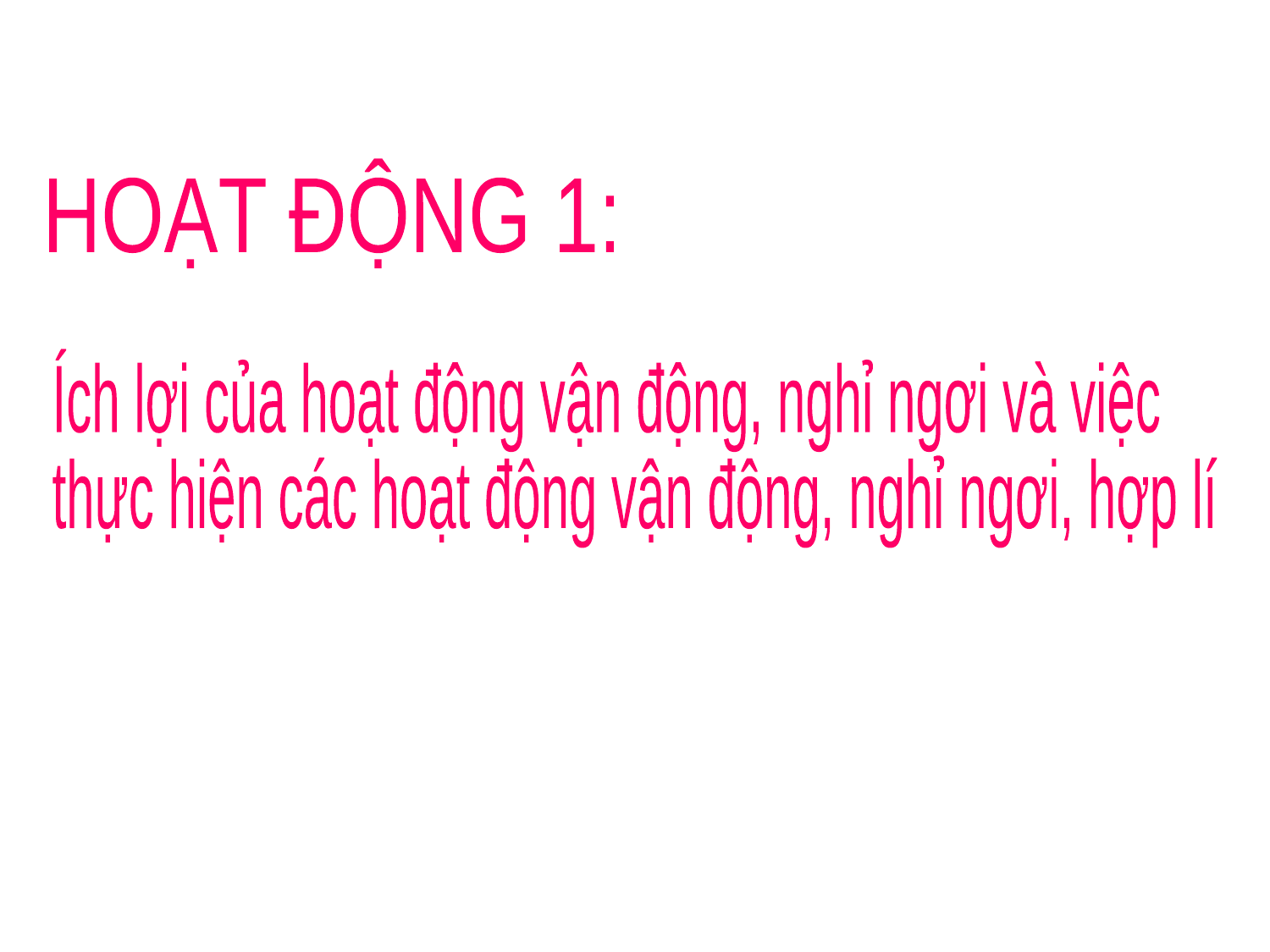

HOẠT ĐỘNG 1:
Ích lợi của hoạt động vận động, nghỉ ngơi và việc
thực hiện các hoạt động vận động, nghỉ ngơi, hợp lí